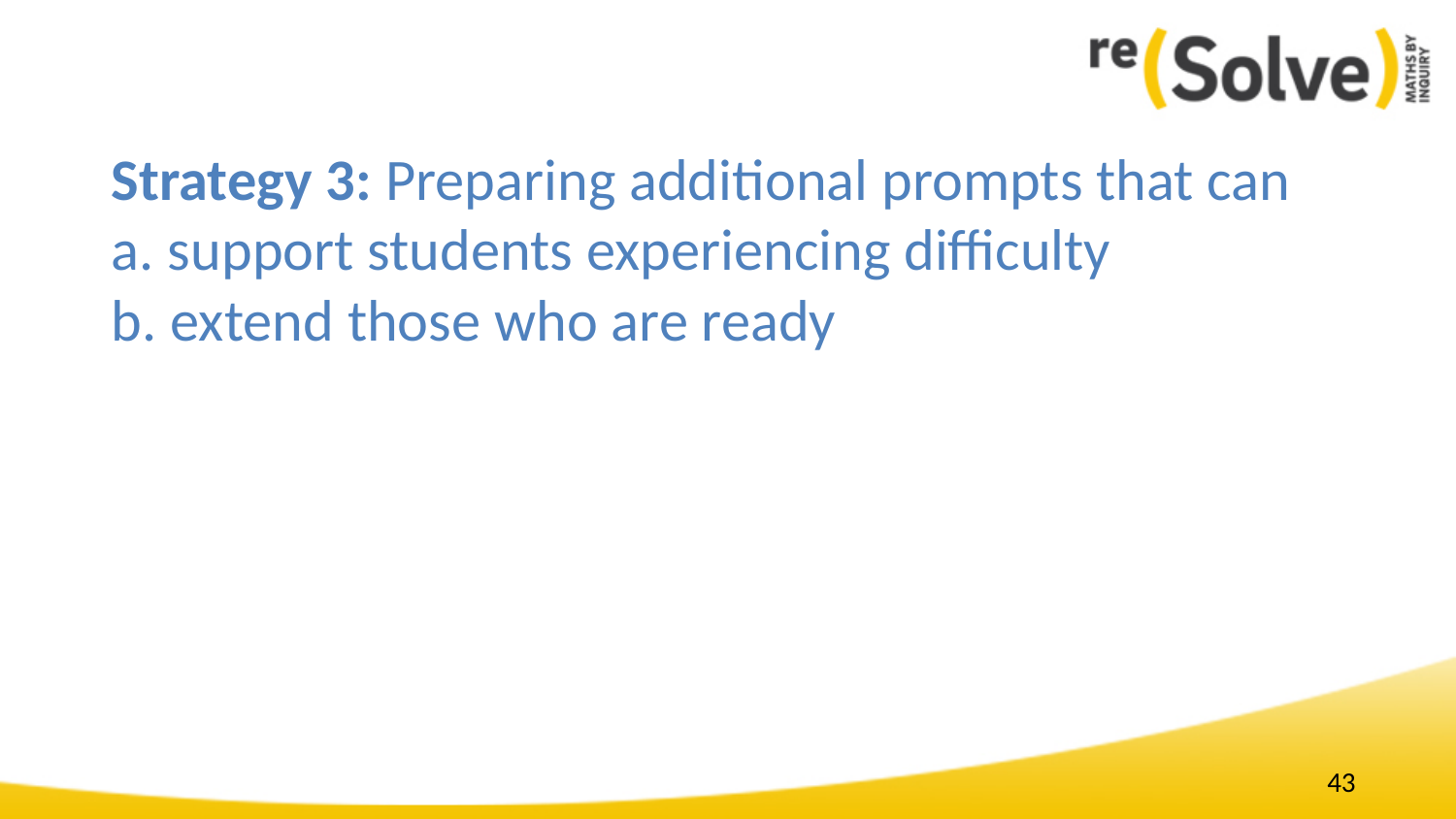

Strategy 3: Preparing additional prompts that can
a. support students experiencing difficulty
b. extend those who are ready
43